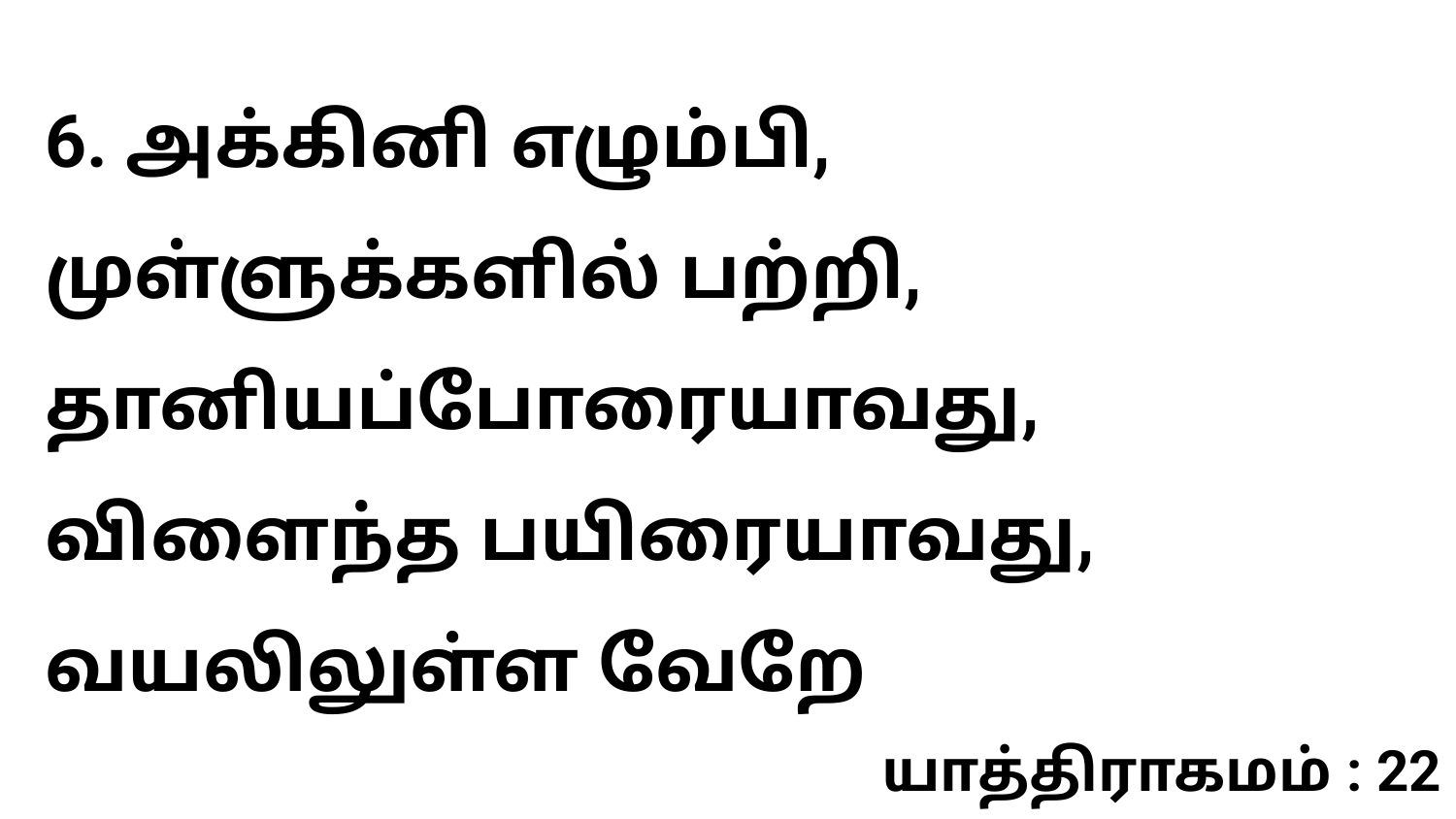

6. அக்கினி எழும்பி, முள்ளுக்களில் பற்றி, தானியப்போரையாவது, விளைந்த பயிரையாவது, வயலிலுள்ள வேறே
யாத்திராகமம் : 22